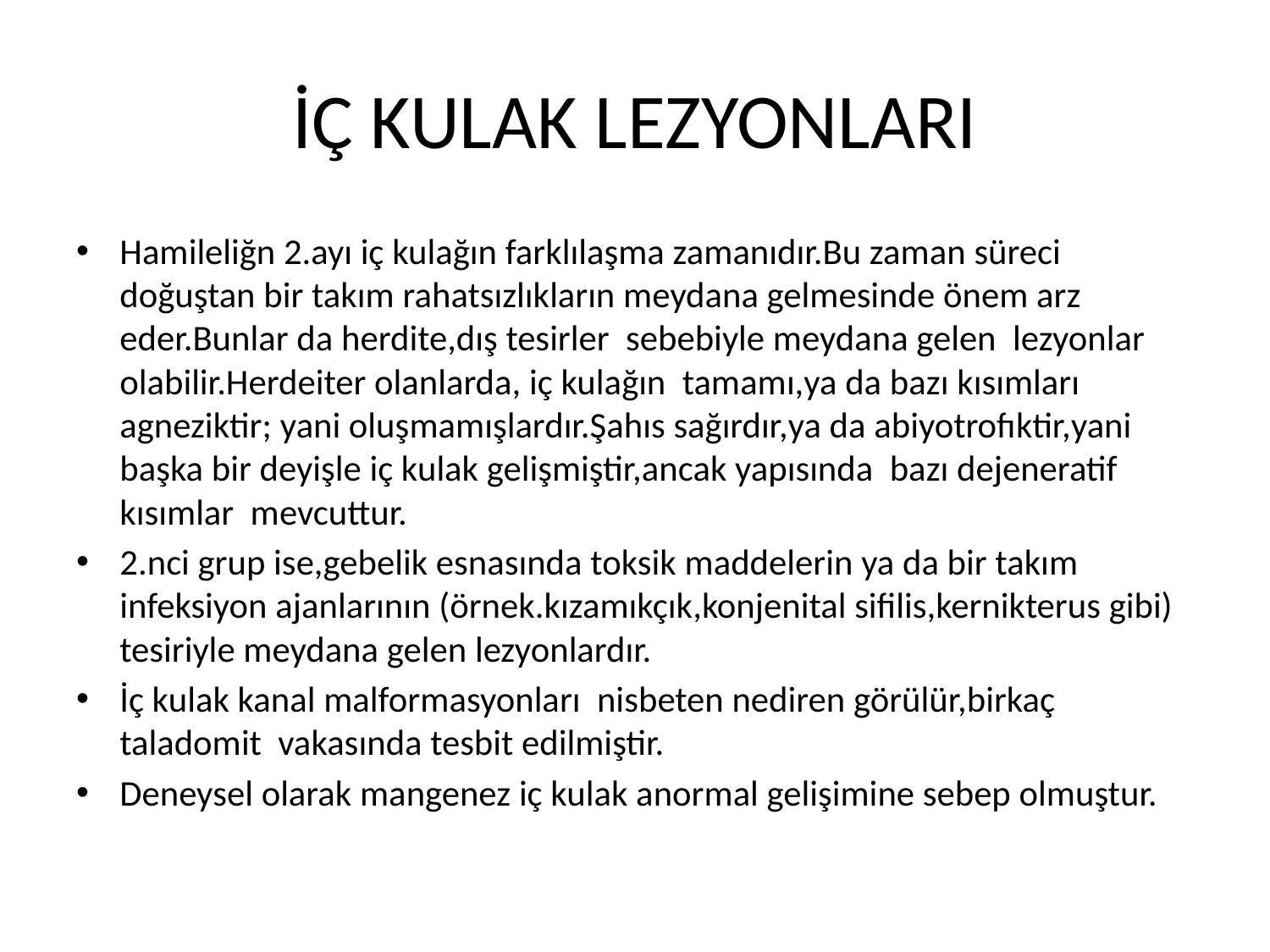

# İÇ KULAK LEZYONLARI
Hamileliğn 2.ayı iç kulağın farklılaşma zamanıdır.Bu zaman süreci doğuştan bir takım rahatsızlıkların meydana gelmesinde önem arz eder.Bunlar da herdite,dış tesirler  sebebiyle meydana gelen  lezyonlar olabilir.Herdeiter olanlarda, iç kulağın  tamamı,ya da bazı kısımları agneziktir; yani oluşmamışlardır.Şahıs sağırdır,ya da abiyotrofıktir,yani başka bir deyişle iç kulak gelişmiştir,ancak yapısında  bazı dejeneratif kısımlar  mevcuttur.
2.nci grup ise,gebelik esnasında toksik maddelerin ya da bir takım infeksiyon ajanlarının (örnek.kızamıkçık,konjenital sifilis,kernikterus gibi) tesiriyle meydana gelen lezyonlardır.
İç kulak kanal malformasyonları  nisbeten nediren görülür,birkaç  taladomit  vakasında tesbit edilmiştir.
Deneysel olarak mangenez iç kulak anormal gelişimine sebep olmuştur.